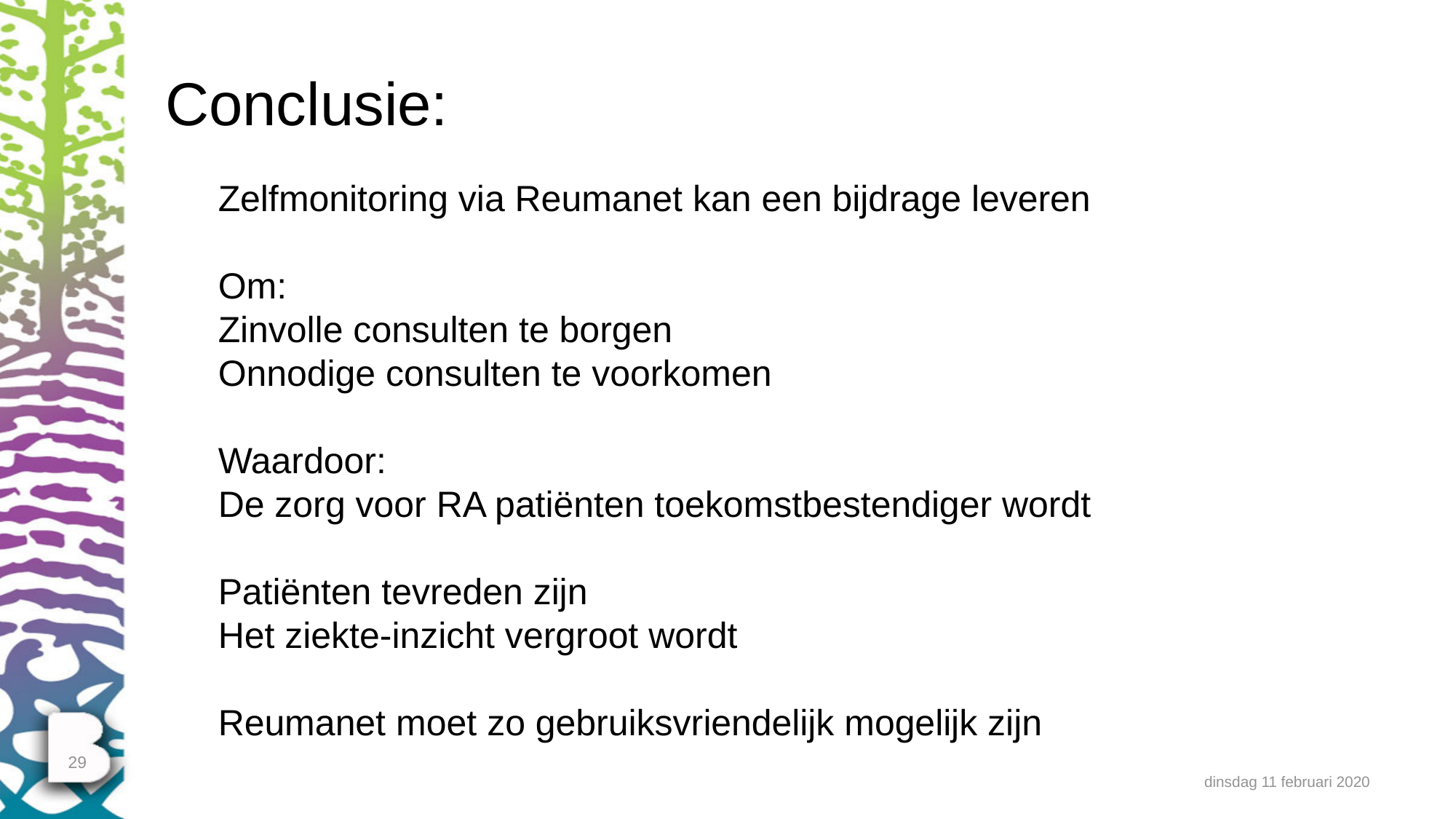

# Conclusie:
Zelfmonitoring via Reumanet kan een bijdrage leveren

Om:
Zinvolle consulten te borgen
Onnodige consulten te voorkomen

Waardoor:
De zorg voor RA patiënten toekomstbestendiger wordt

Patiënten tevreden zijn
Het ziekte-inzicht vergroot wordt

Reumanet moet zo gebruiksvriendelijk mogelijk zijn
29
dinsdag 11 februari 2020